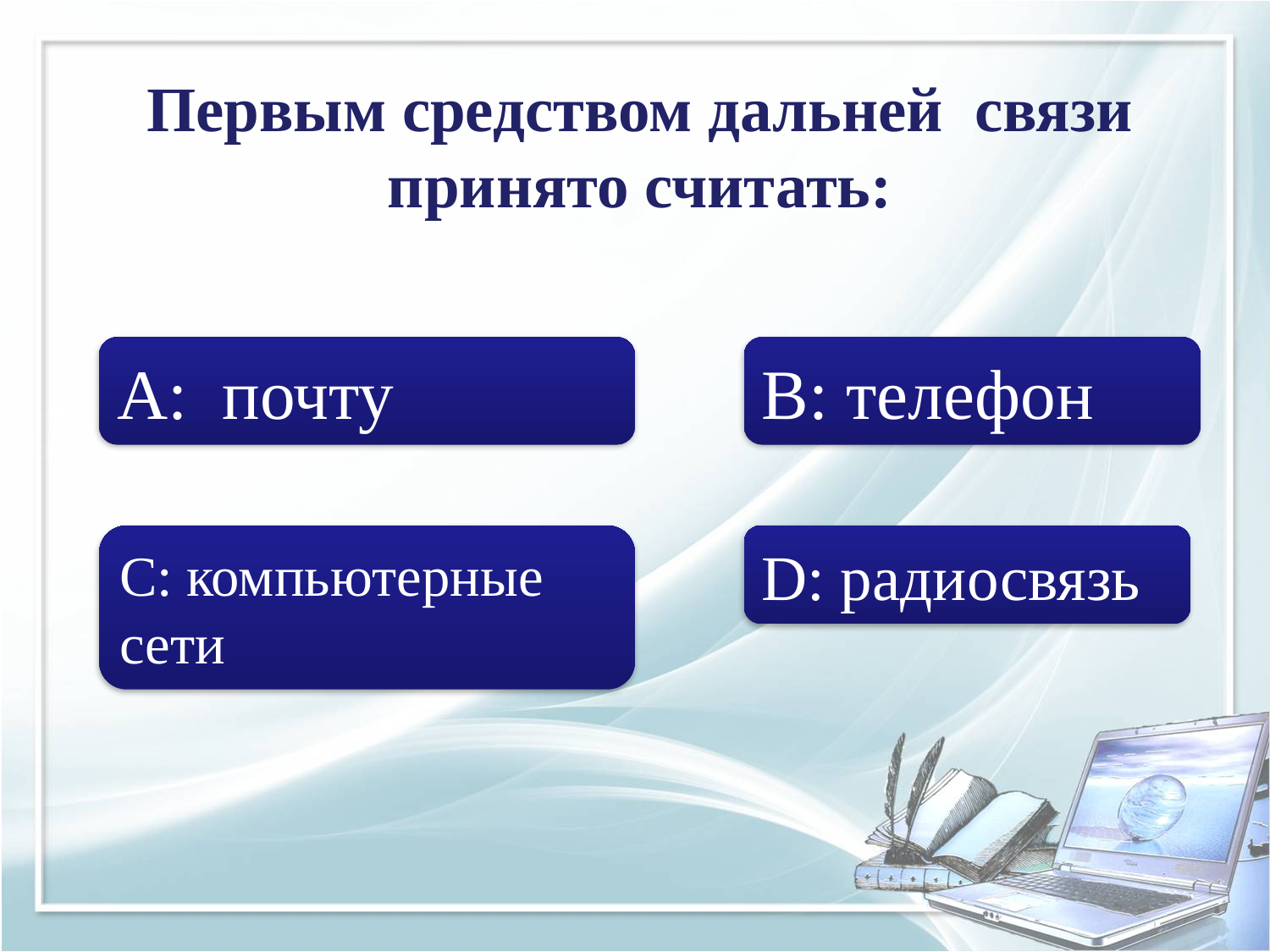

# Первым средством дальней  связи принято считать:
А:  почту
B: телефон
C: компьютерные сети
D: радиосвязь